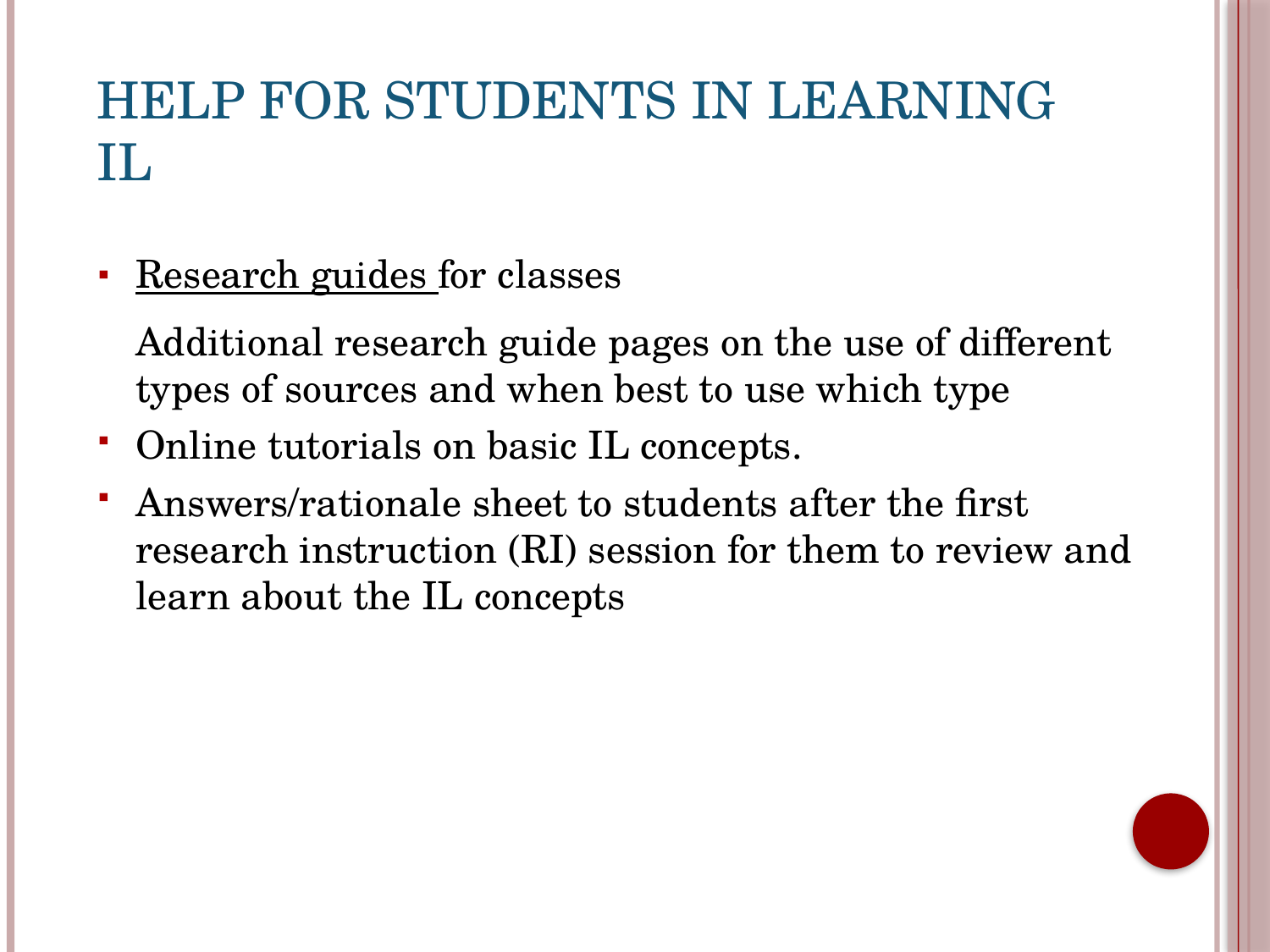

# Help for students in learning IL
Research guides for classes
 	Additional research guide pages on the use of different types of sources and when best to use which type
Online tutorials on basic IL concepts.
Answers/rationale sheet to students after the first research instruction (RI) session for them to review and learn about the IL concepts